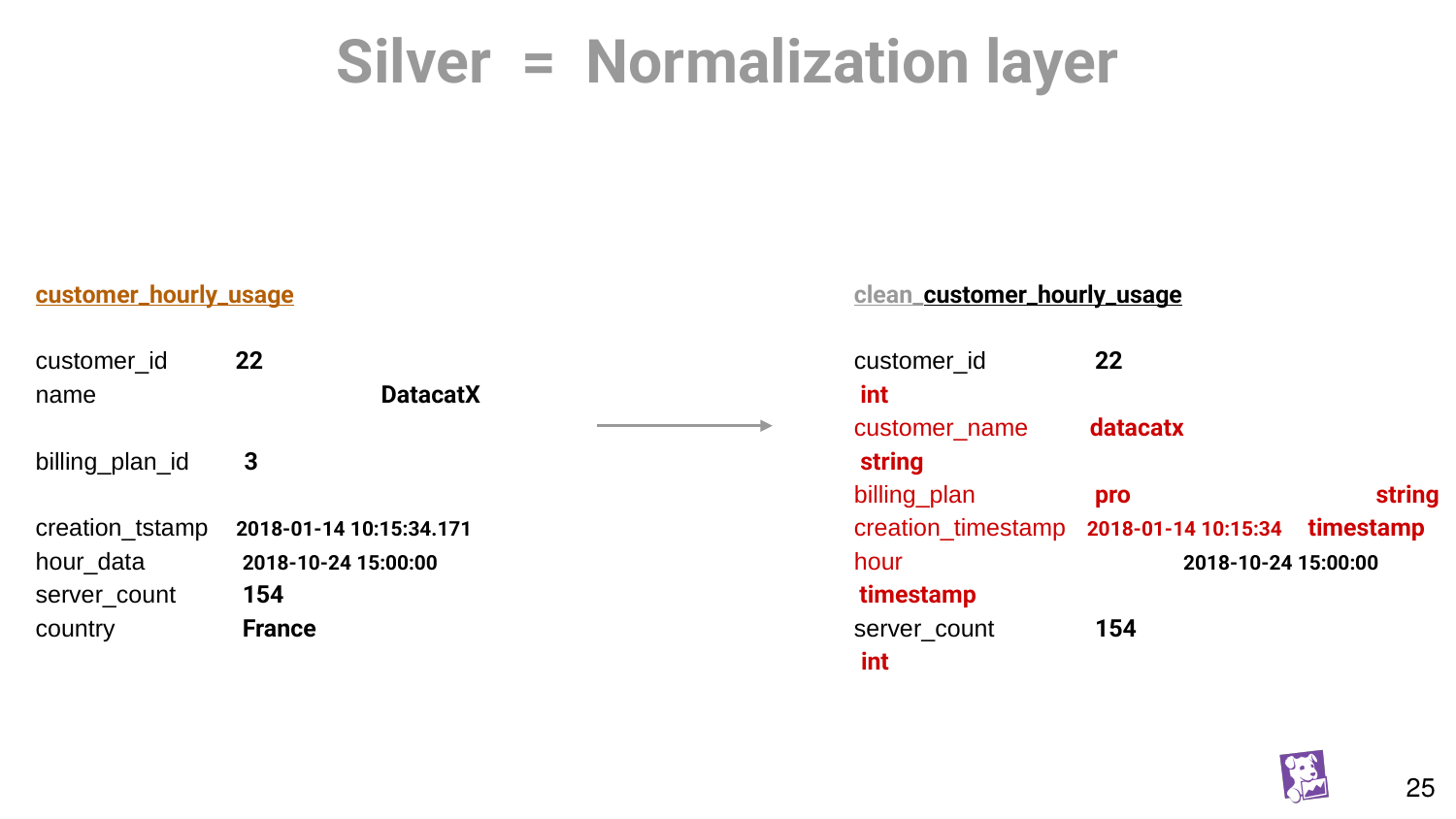

Silver  =  Normalization layer
customer_hourly_usage
customer_id	        22
name		        DatacatX
billing_plan_id        3
creation_tstamp    2018-01-14 10:15:34.171
hour_data	         2018-10-24 15:00:00
server_count	         154
country	         France
clean_customer_hourly_usage
customer_id	              22			  int
customer_name         datacatx		  string
billing_plan 	              pro		              string
creation_timestamp   2018-01-14 10:15:34     timestamp
hour	                           2018-10-24 15:00:00	  timestamp
server_count	              154			  int
25